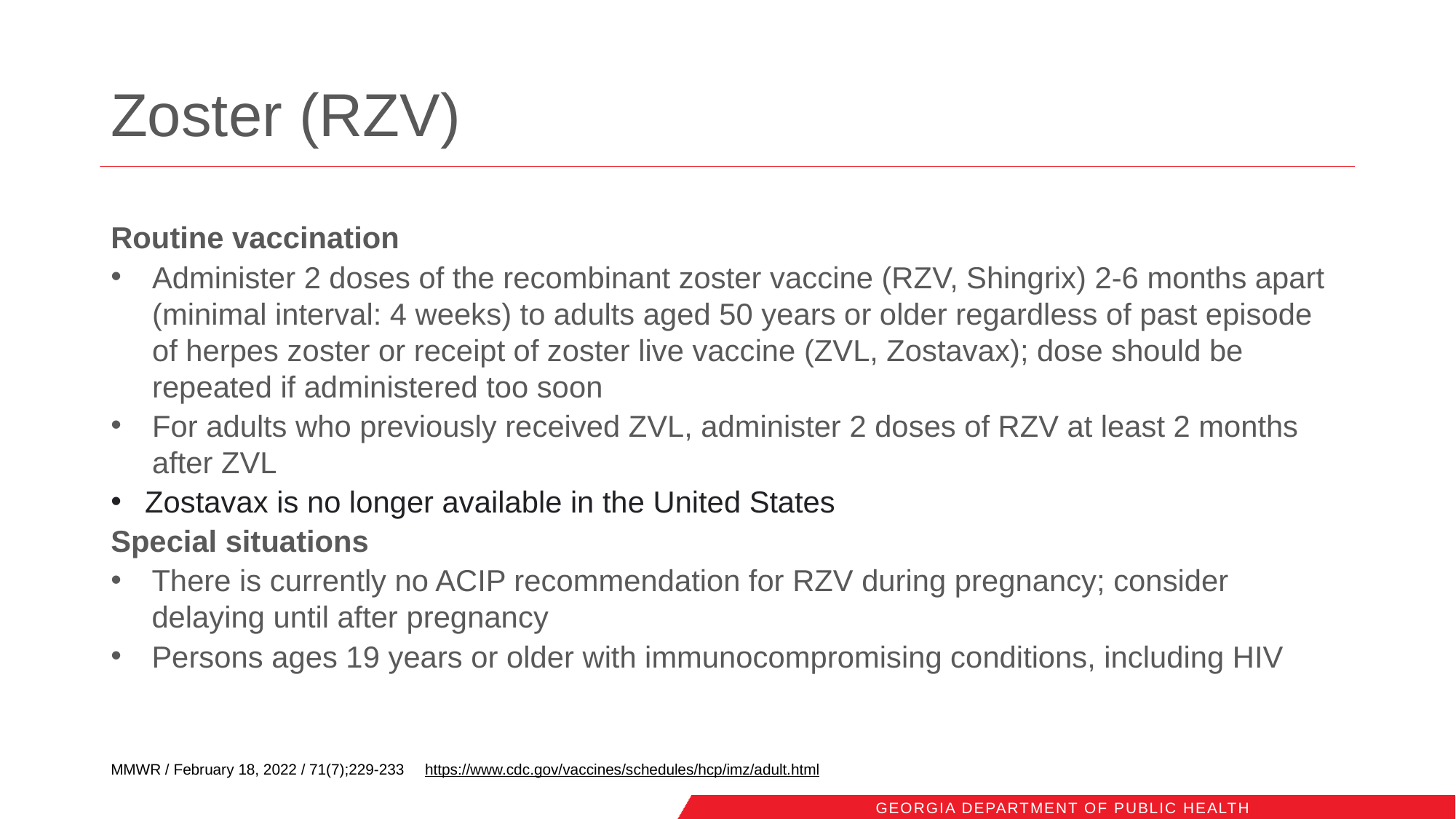

# Zoster (RZV)
Routine vaccination
Administer 2 doses of the recombinant zoster vaccine (RZV, Shingrix) 2-6 months apart (minimal interval: 4 weeks) to adults aged 50 years or older regardless of past episode of herpes zoster or receipt of zoster live vaccine (ZVL, Zostavax); dose should be repeated if administered too soon
For adults who previously received ZVL, administer 2 doses of RZV at least 2 months after ZVL
Zostavax is no longer available in the United States
Special situations
There is currently no ACIP recommendation for RZV during pregnancy; consider delaying until after pregnancy
Persons ages 19 years or older with immunocompromising conditions, including HIV

MMWR / February 18, 2022 / 71(7);229-233     https://www.cdc.gov/vaccines/schedules/hcp/imz/adult.html